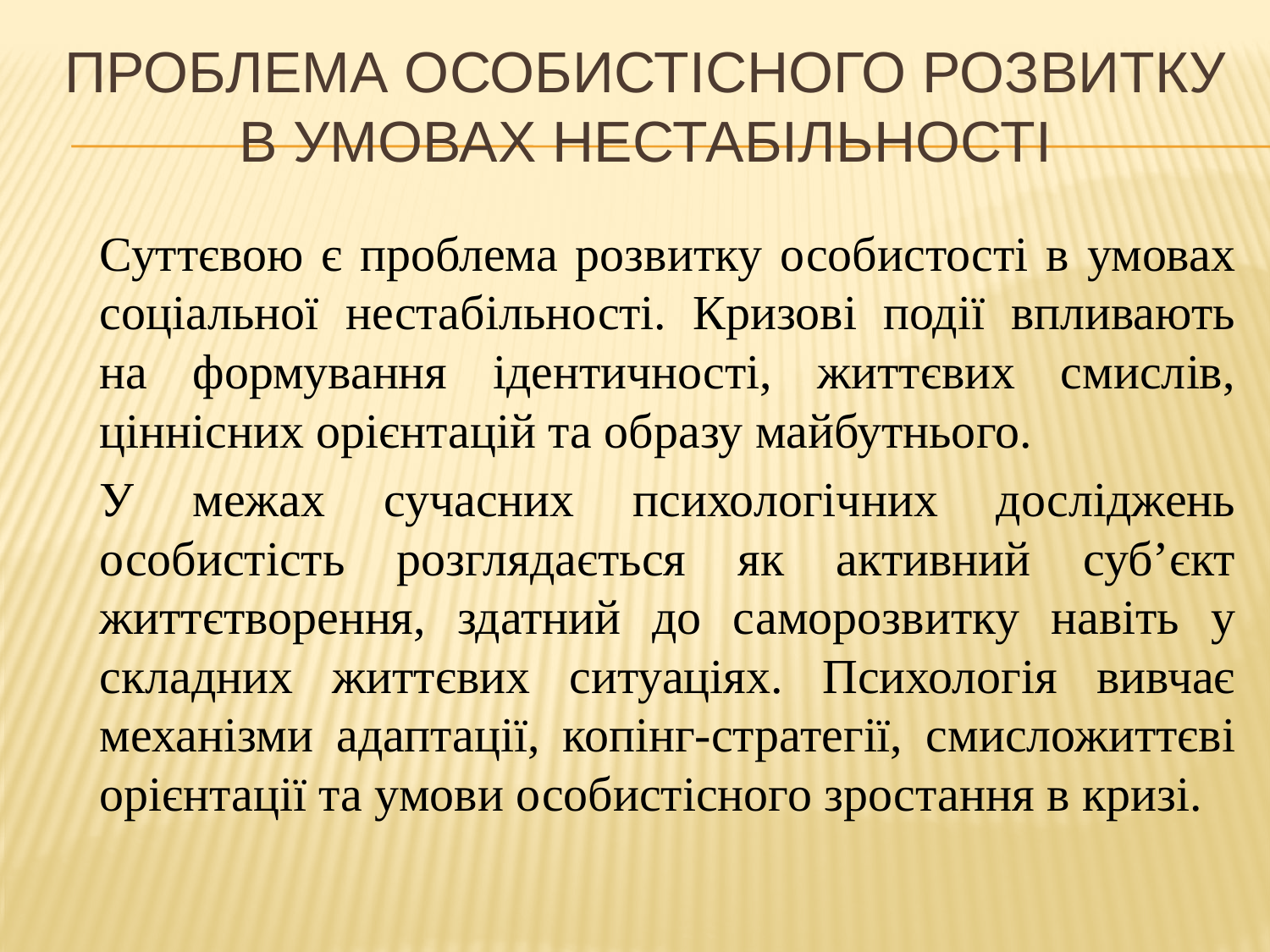

# Проблема особистісного розвитку в умовах нестабільності
	Суттєвою є проблема розвитку особистості в умовах соціальної нестабільності. Кризові події впливають на формування ідентичності, життєвих смислів, ціннісних орієнтацій та образу майбутнього.
	У межах сучасних психологічних досліджень особистість розглядається як активний суб’єкт життєтворення, здатний до саморозвитку навіть у складних життєвих ситуаціях. Психологія вивчає механізми адаптації, копінг-стратегії, смисложиттєві орієнтації та умови особистісного зростання в кризі.